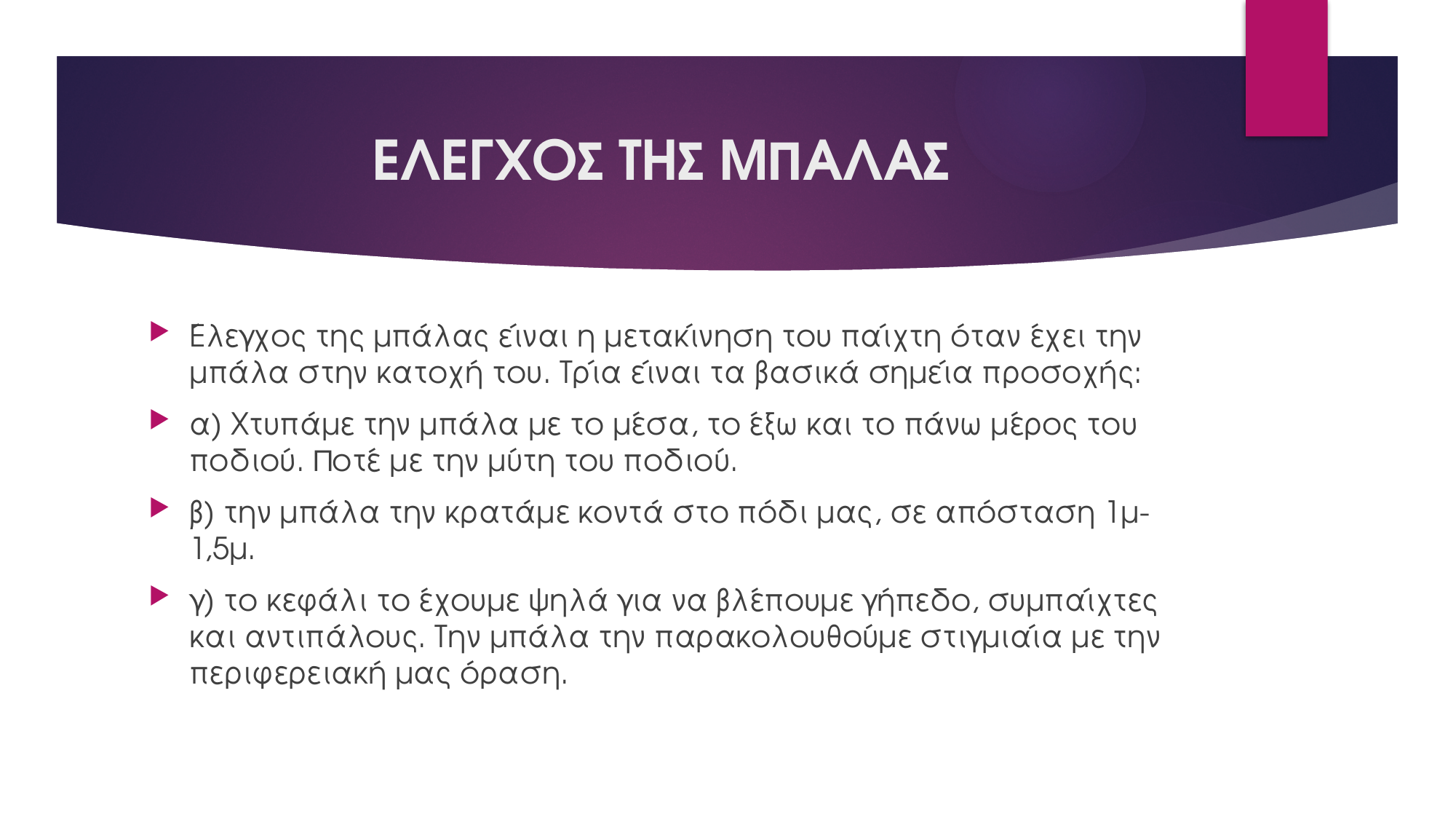

# ΕΛΕΓΧΟΣ ΤΗΣ ΜΠΑΛΑΣ
Έλεγχος της μπάλας είναι η μετακίνηση του παίχτη όταν έχει την μπάλα στην κατοχή του. Τρία είναι τα βασικά σημεία προσοχής:
α) Χτυπάμε την μπάλα με το μέσα, το έξω και το πάνω μέρος του ποδιού. Ποτέ με την μύτη του ποδιού.
β) την μπάλα την κρατάμε κοντά στο πόδι μας, σε απόσταση 1μ-1,5μ.
γ) το κεφάλι το έχουμε ψηλά για να βλέπουμε γήπεδο, συμπαίχτες και αντιπάλους. Την μπάλα την παρακολουθούμε στιγμιαία με την περιφερειακή μας όραση.